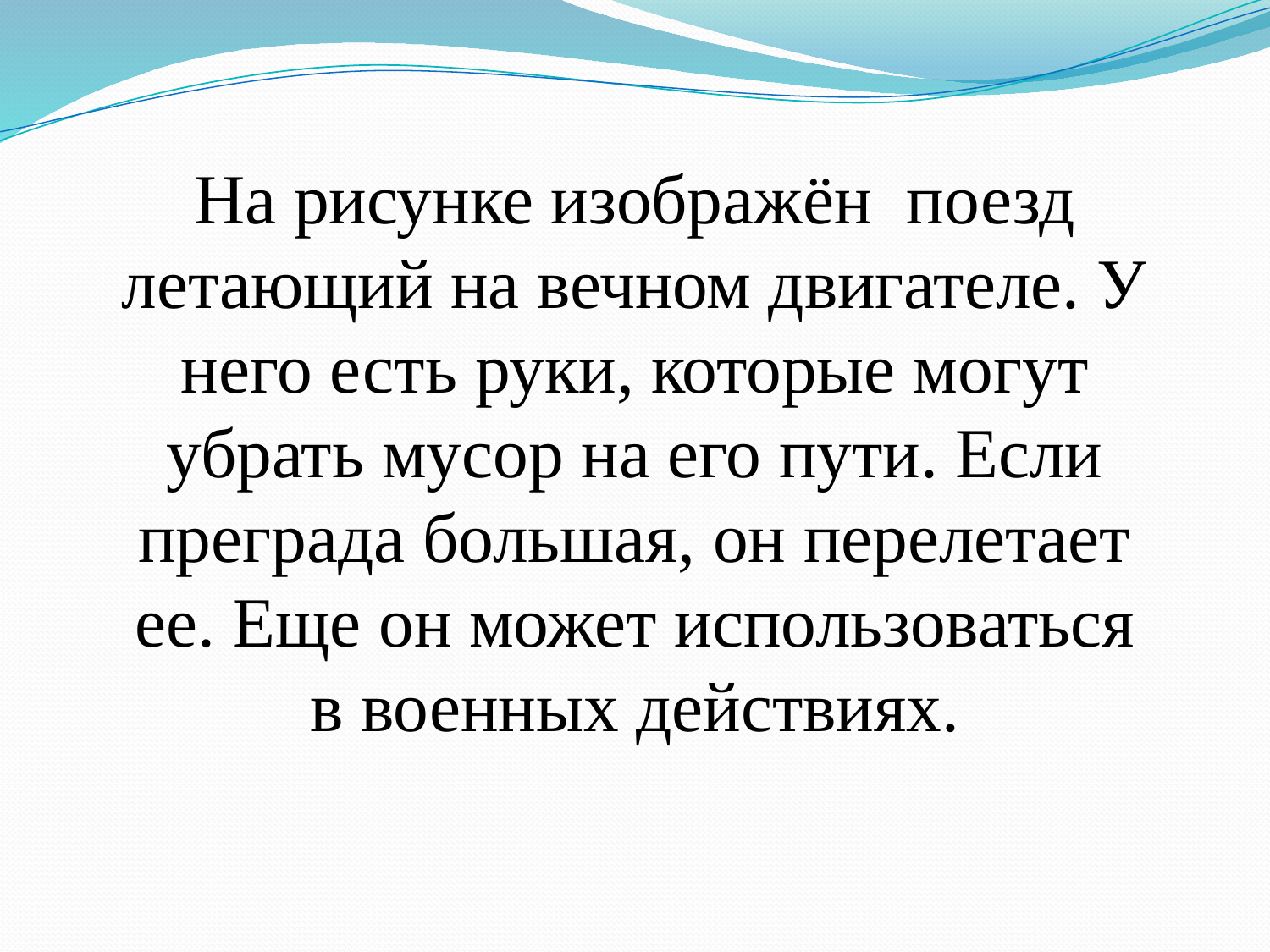

На рисунке изображён  поезд летающий на вечном двигателе. У него есть руки, которые могут убрать мусор на его пути. Если преграда большая, он перелетает ее. Еще он может использоваться в военных действиях.